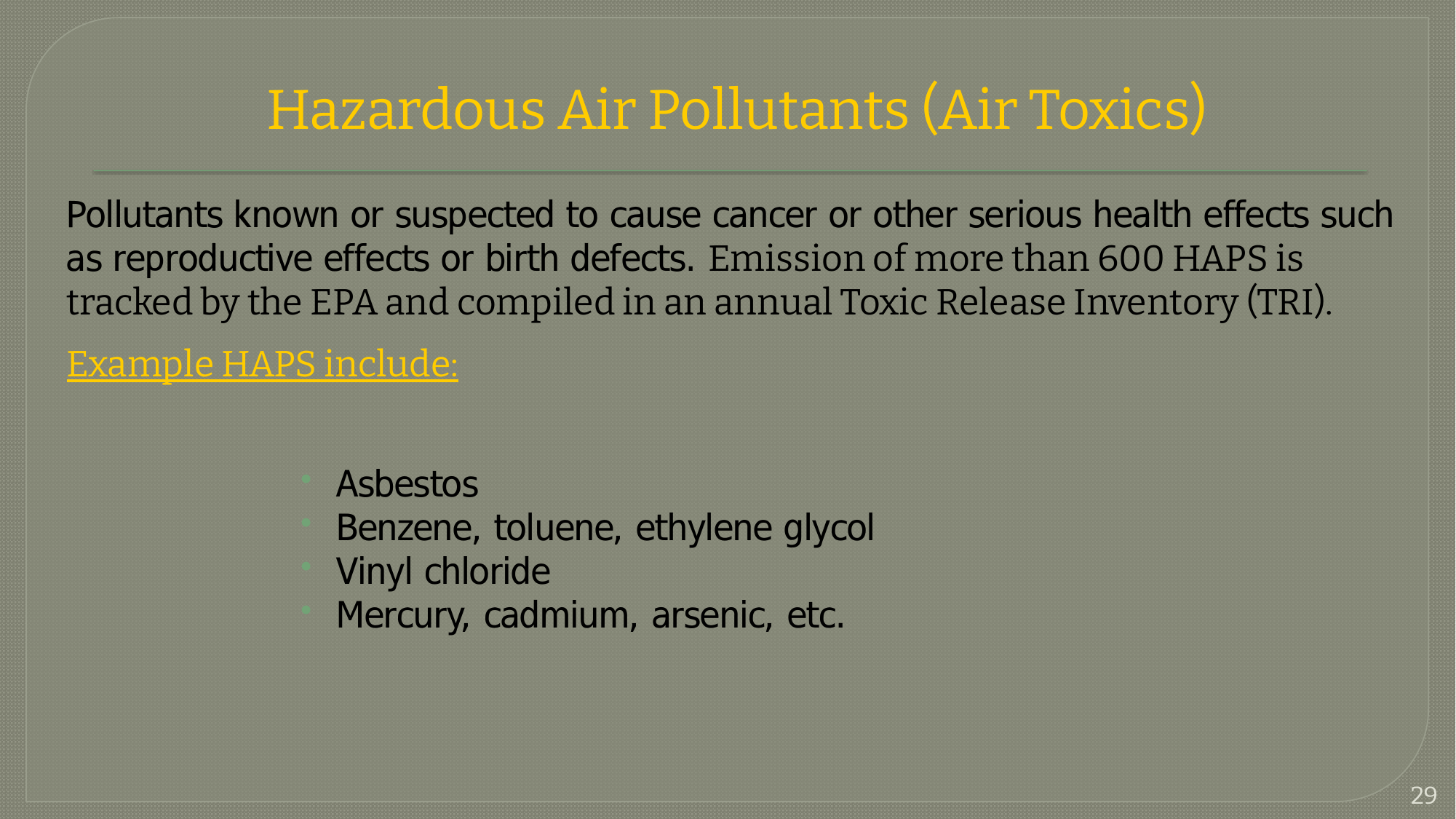

# Hazardous Air Pollutants (Air Toxics)
Pollutants known or suspected to cause cancer or other serious health effects such as reproductive effects or birth defects. Emission of more than 600 HAPS is tracked by the EPA and compiled in an annual Toxic Release Inventory (TRI).
Example HAPS include:

Asbestos
Benzene, toluene, ethylene glycol
Vinyl chloride
Mercury, cadmium, arsenic, etc.
29